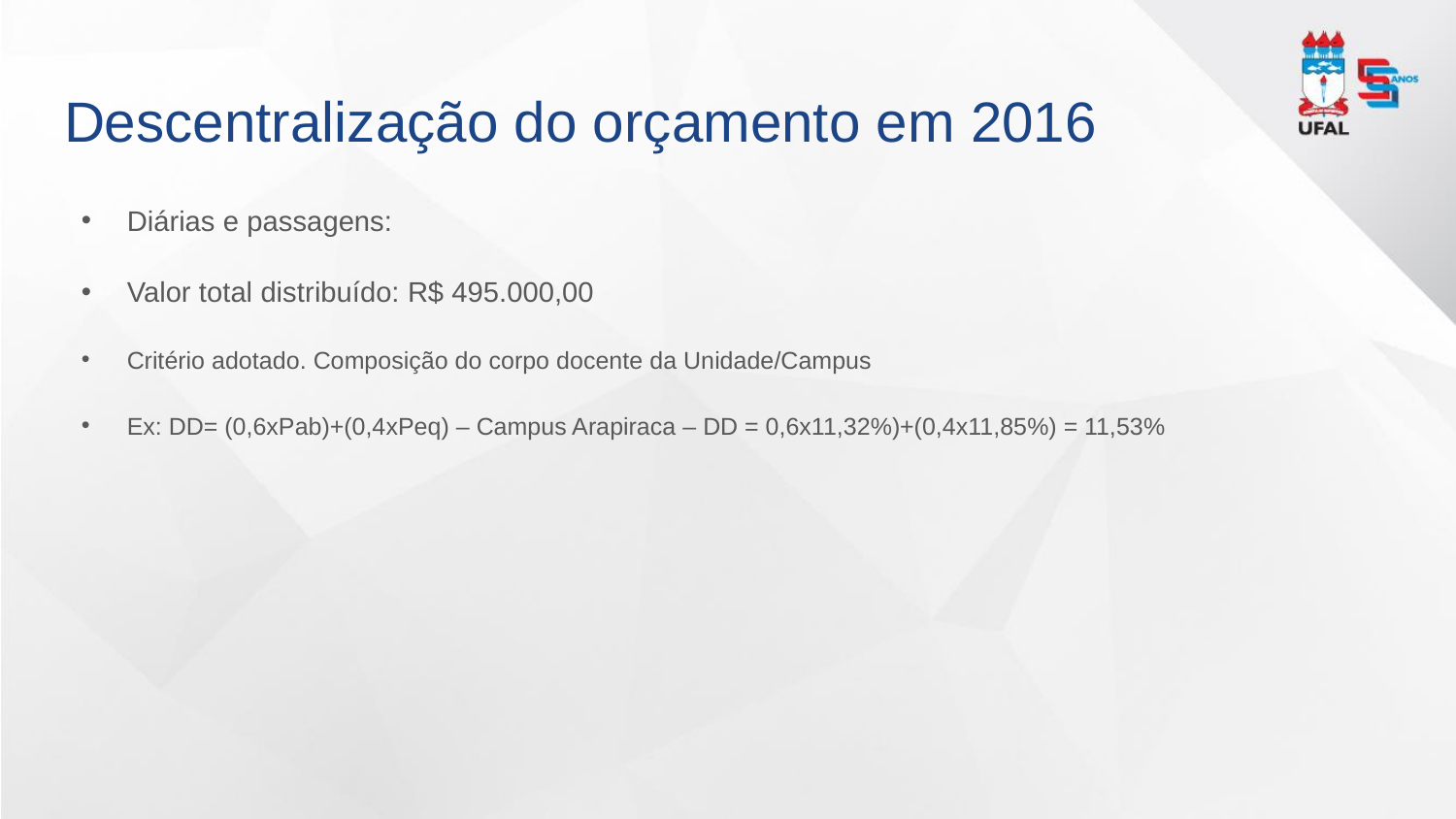

# Descentralização do orçamento em 2016

Diárias e passagens:
Valor total distribuído: R$ 495.000,00
Critério adotado. Composição do corpo docente da Unidade/Campus
Ex: DD= (0,6xPab)+(0,4xPeq) – Campus Arapiraca – DD = 0,6x11,32%)+(0,4x11,85%) = 11,53%